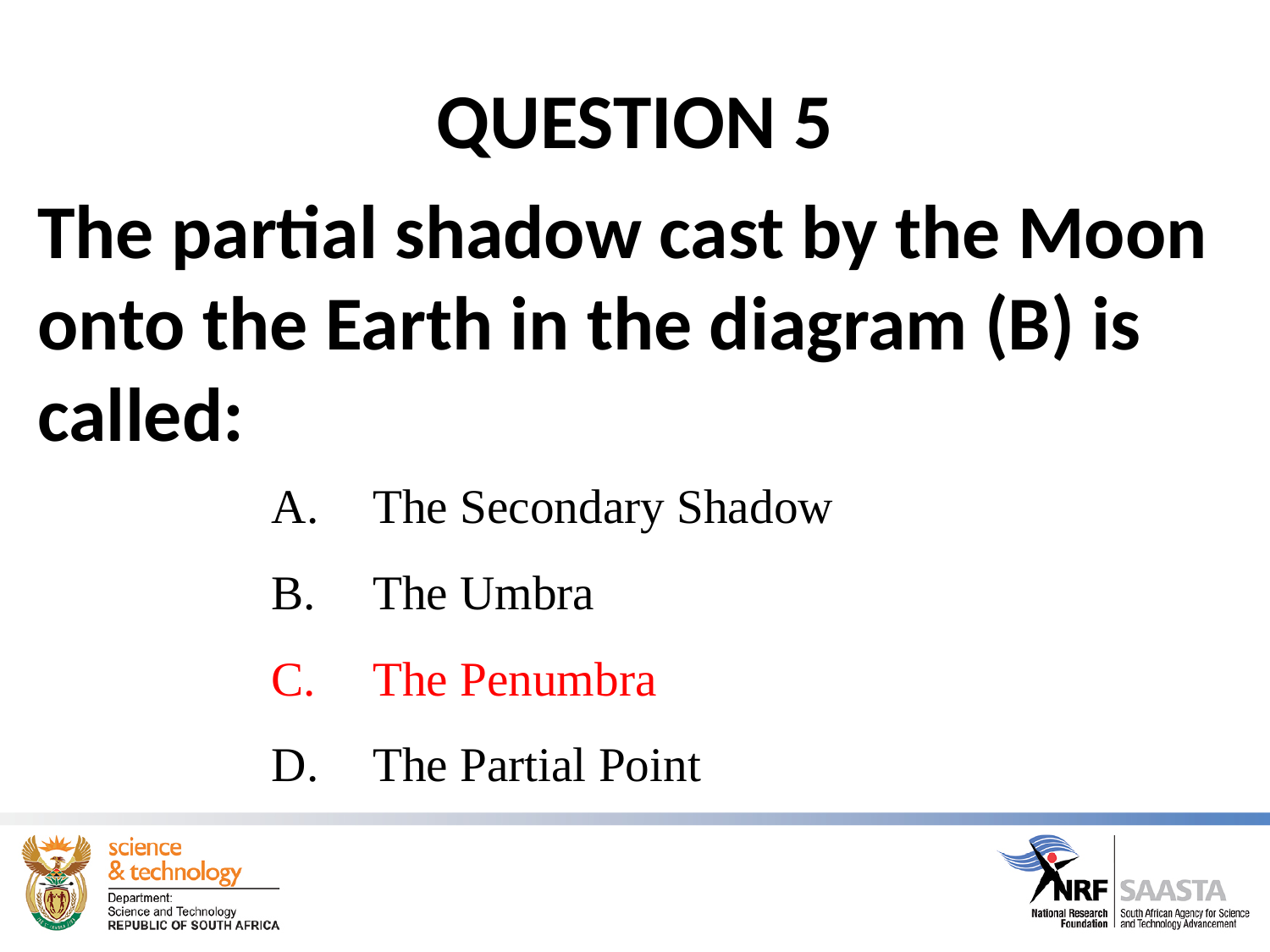

# QUESTION 5
The partial shadow cast by the Moon onto the Earth in the diagram (B) is called:
The Secondary Shadow
The Umbra
The Penumbra
The Partial Point